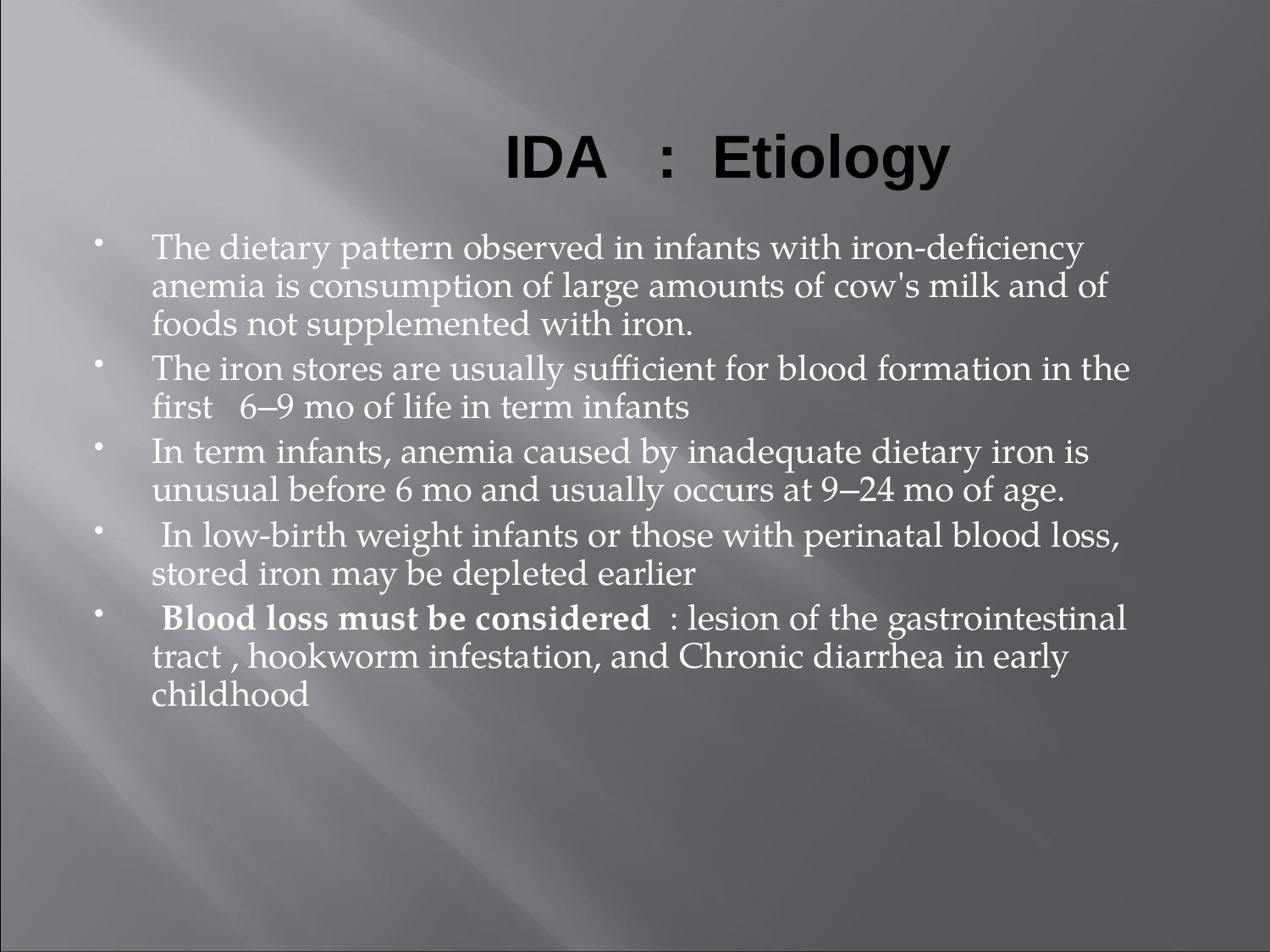

# IDA   :  Etiology
The dietary pattern observed in infants with iron-deficiency anemia is consumption of large amounts of cow's milk and of foods not supplemented with iron.
The iron stores are usually sufficient for blood formation in the first   6–9 mo of life in term infants
In term infants, anemia caused by inadequate dietary iron is unusual before 6 mo and usually occurs at 9–24 mo of age.
 In low-birth weight infants or those with perinatal blood loss, stored iron may be depleted earlier
 Blood loss must be considered  : lesion of the gastrointestinal tract , hookworm infestation, and Chronic diarrhea in early childhood